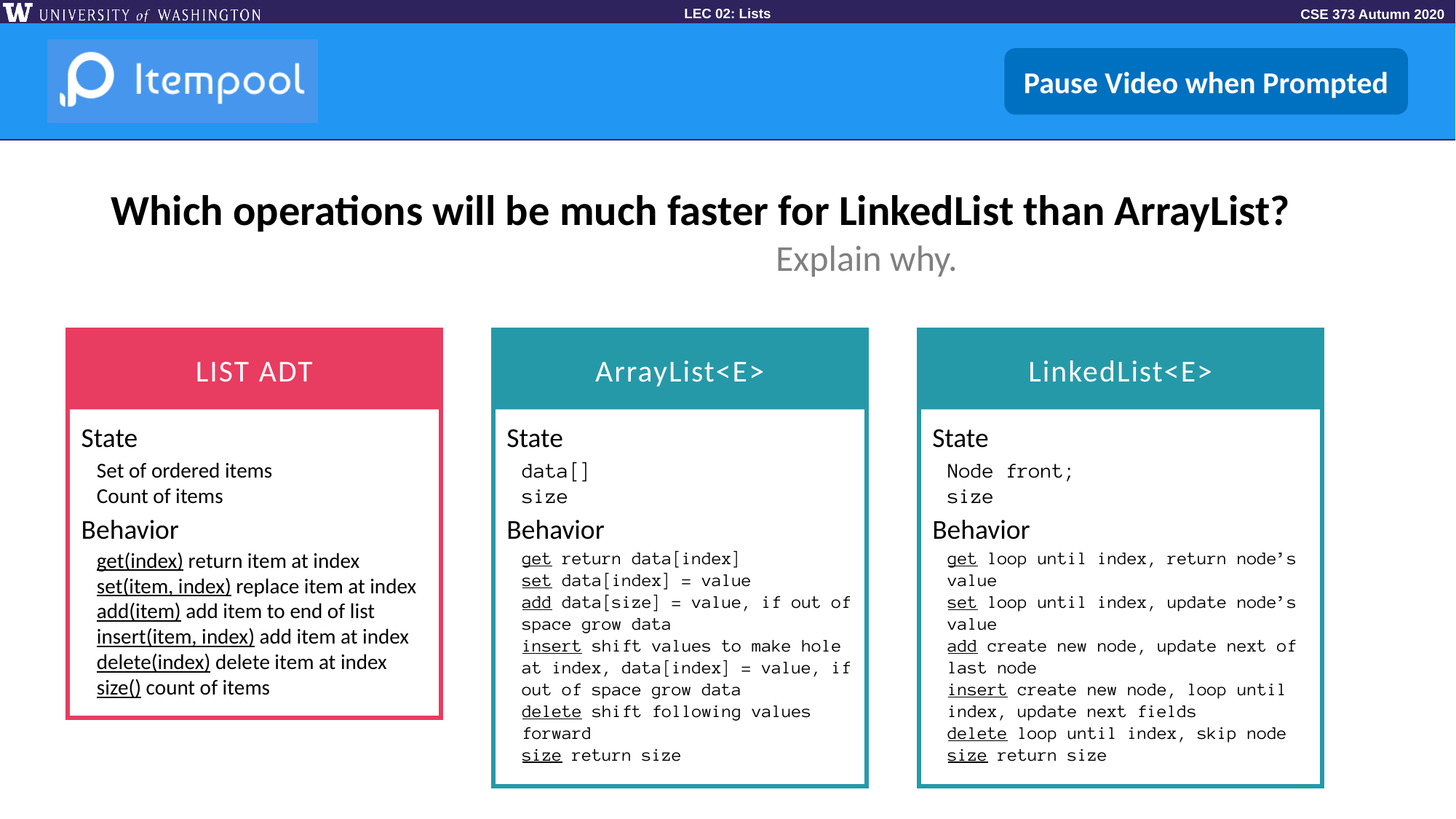

# Which operations will be much faster for LinkedList than ArrayList?
Explain why.
LIST ADT

ArrayList<E>

LinkedList<E>

State
State
State
Set of ordered items
Count of items
data[]
size
Node front;
size
Behavior
Behavior
Behavior
get(index) return item at index
set(item, index) replace item at index
add(item) add item to end of list
insert(item, index) add item at index
delete(index) delete item at index
size() count of items
get return data[index]
set data[index] = value
add data[size] = value, if out of space grow data
insert shift values to make hole at index, data[index] = value, if out of space grow data
delete shift following values forward
size return size
get loop until index, return node’s value
set loop until index, update node’s value
add create new node, update next of last node
insert create new node, loop until index, update next fields
delete loop until index, skip node
size return size